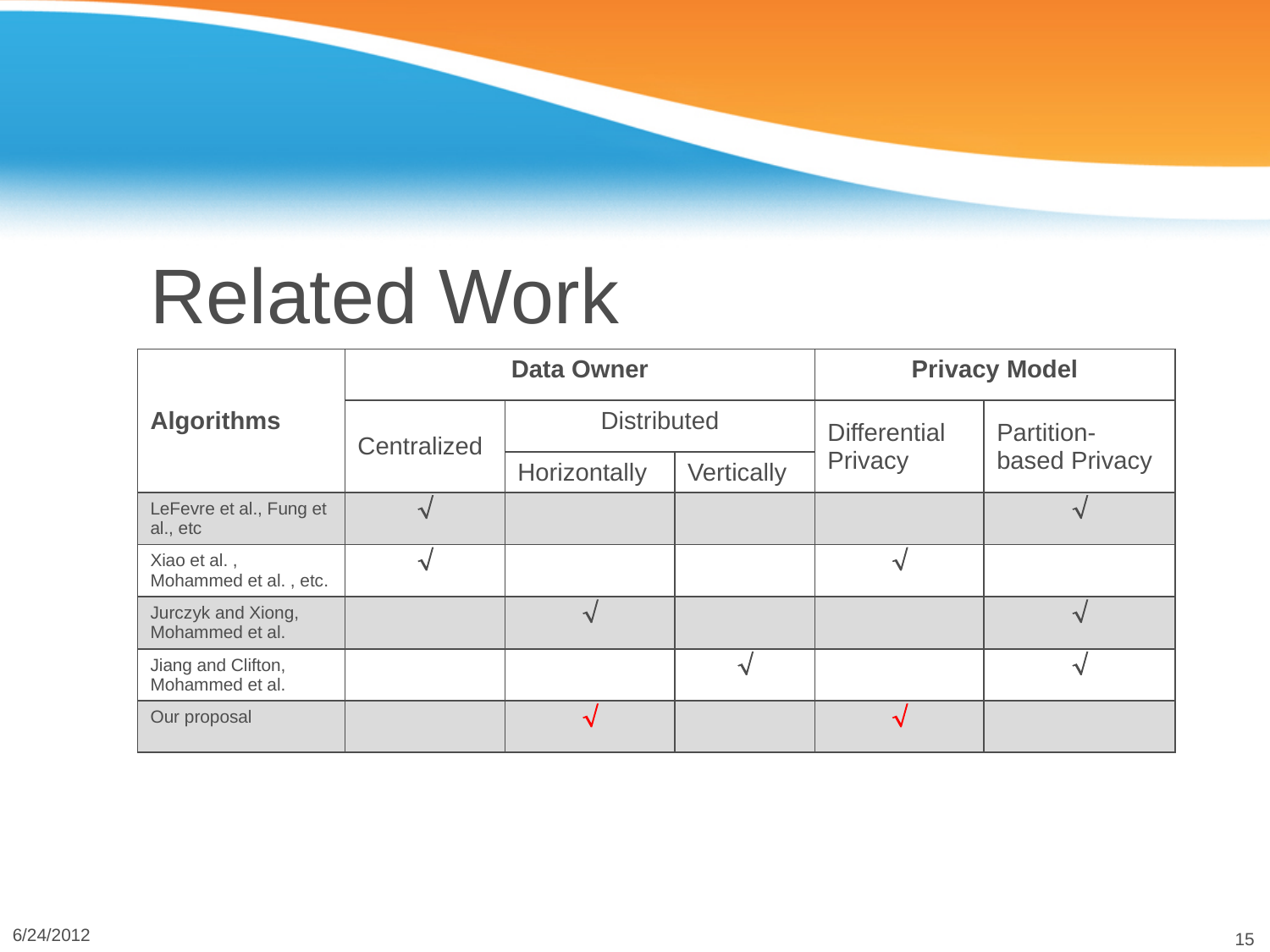

# Related Work
| Algorithms | Data Owner |  |  | Privacy Model |  |
| --- | --- | --- | --- | --- | --- |
|  | Centralized | Distributed |  | Differential Privacy | Partition-based Privacy |
|  |  | Horizontally | Vertically |  |  |
| LeFevre et al., Fung et al., etc | √ |  |  |  | √ |
| Xiao et al. , Mohammed et al. , etc. | √ |  |  | √ |  |
| Jurczyk and Xiong, Mohammed et al. |  | √ |  |  | √ |
| Jiang and Clifton, Mohammed et al. |  |  | √ |  | √ |
| Our proposal |  | √ |  | √ |  |